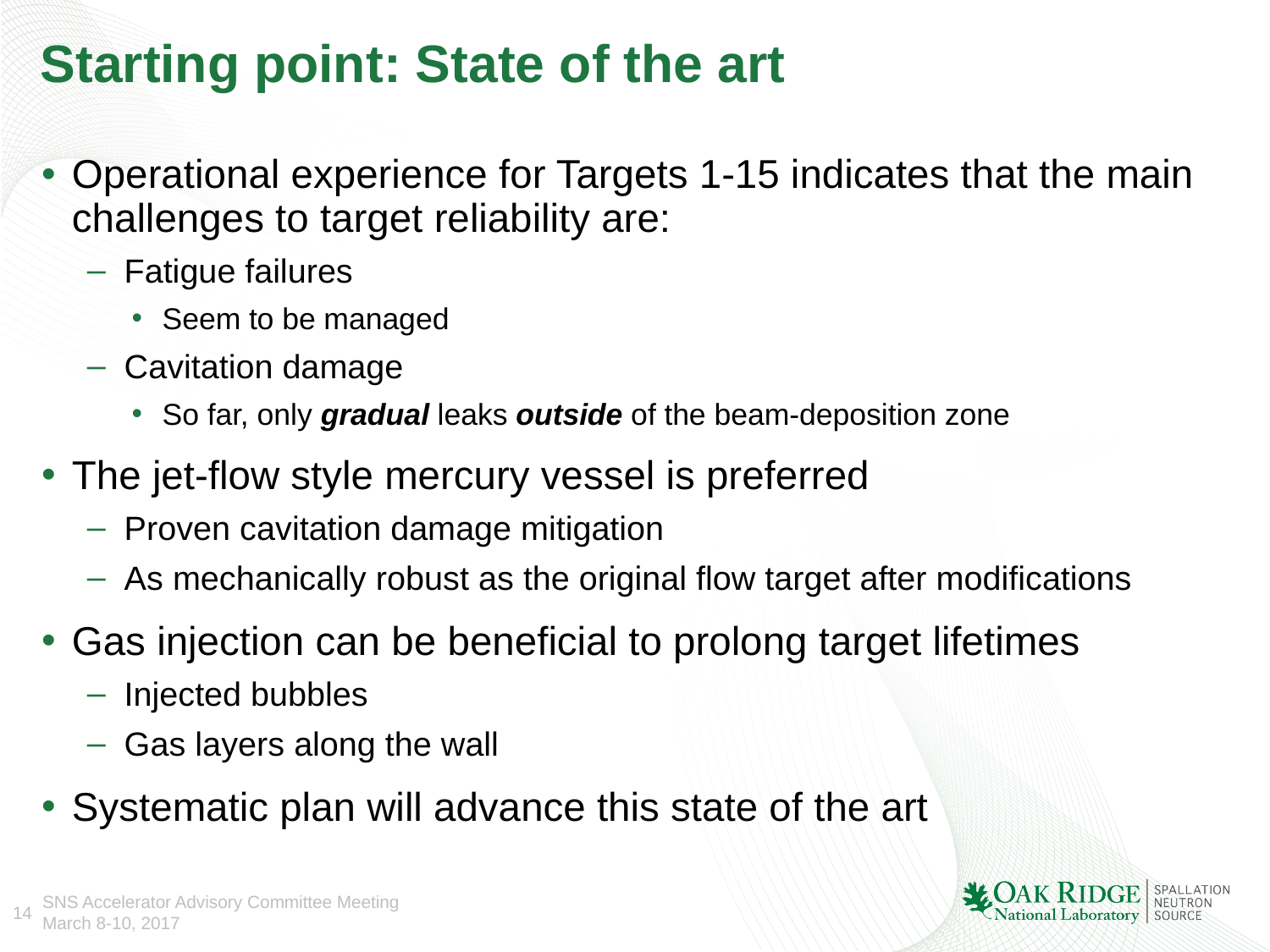

# Starting point: State of the art
Operational experience for Targets 1-15 indicates that the main challenges to target reliability are:
Fatigue failures
Seem to be managed
Cavitation damage
So far, only gradual leaks outside of the beam-deposition zone
The jet-flow style mercury vessel is preferred
Proven cavitation damage mitigation
As mechanically robust as the original flow target after modifications
Gas injection can be beneficial to prolong target lifetimes
Injected bubbles
Gas layers along the wall
Systematic plan will advance this state of the art